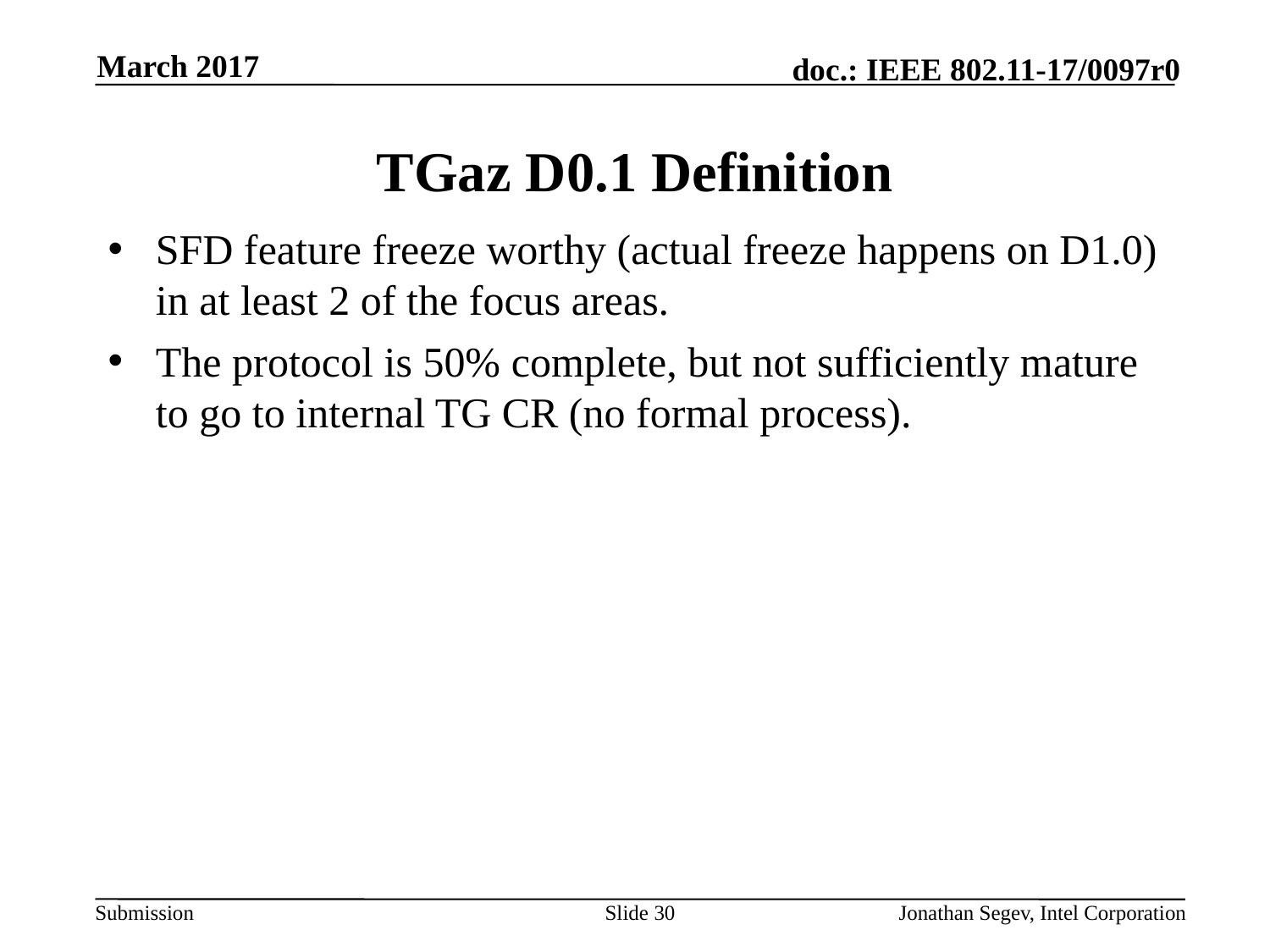

March 2017
# TGaz D0.1 Definition
SFD feature freeze worthy (actual freeze happens on D1.0) in at least 2 of the focus areas.
The protocol is 50% complete, but not sufficiently mature to go to internal TG CR (no formal process).

Slide 30
Jonathan Segev, Intel Corporation